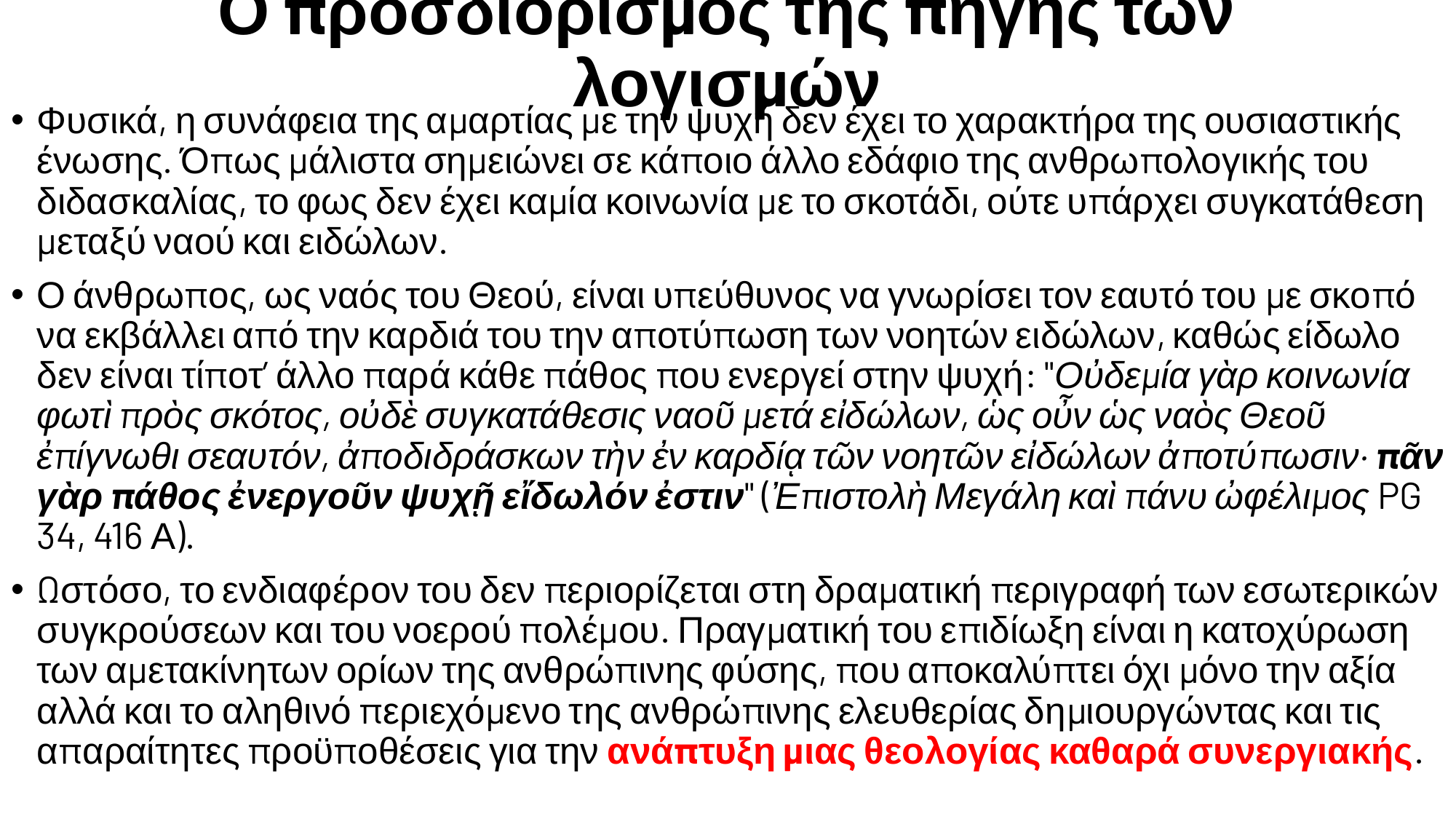

# Ο προσδιορισμός της πηγής των λογισμών
Φυσικά, η συνάφεια της αμαρτίας με την ψυχή δεν έχει το χαρακτήρα της ουσιαστικής ένωσης. Όπως μάλιστα σημειώνει σε κάποιο άλλο εδάφιο της ανθρωπολογικής του διδασκαλίας, το φως δεν έχει καμία κοινωνία με το σκοτάδι, ούτε υπάρχει συγκατάθεση μεταξύ ναού και ειδώλων.
Ο άνθρωπος, ως ναός του Θεού, είναι υπεύθυνος να γνωρίσει τον εαυτό του με σκοπό να εκβάλλει από την καρδιά του την αποτύπωση των νοητών ειδώλων, καθώς είδωλο δεν είναι τίποτ’ άλλο παρά κάθε πάθος που ενεργεί στην ψυχή: "Οὐδεμία γὰρ κοινωνία φωτὶ πρὸς σκότος, οὐδὲ συγκατάθεσις ναοῦ μετά εἰδώλων, ὡς οὖν ὡς ναὸς Θεοῦ ἐπίγνωθι σεαυτόν, ἀποδιδράσκων τὴν ἐν καρδίᾳ τῶν νοητῶν εἰδώλων ἀποτύπωσιν· πᾶν γὰρ πάθος ἐνεργοῦν ψυχῇ εἴδωλόν ἐστιν" (Ἐπιστολὴ Μεγάλη καὶ πάνυ ὠφέλιμος PG 34, 416 Α).
Ωστόσο, το ενδιαφέρον του δεν περιορίζεται στη δραματική περιγραφή των εσωτερικών συγκρούσεων και του νοερού πολέμου. Πραγματική του επιδίωξη είναι η κατοχύρωση των αμετακίνητων ορίων της ανθρώπινης φύσης, που αποκαλύπτει όχι μόνο την αξία αλλά και το αληθινό περιεχόμενο της ανθρώπινης ελευθερίας δημιουργώντας και τις απαραίτητες προϋποθέσεις για την ανάπτυξη μιας θεολογίας καθαρά συνεργιακής.